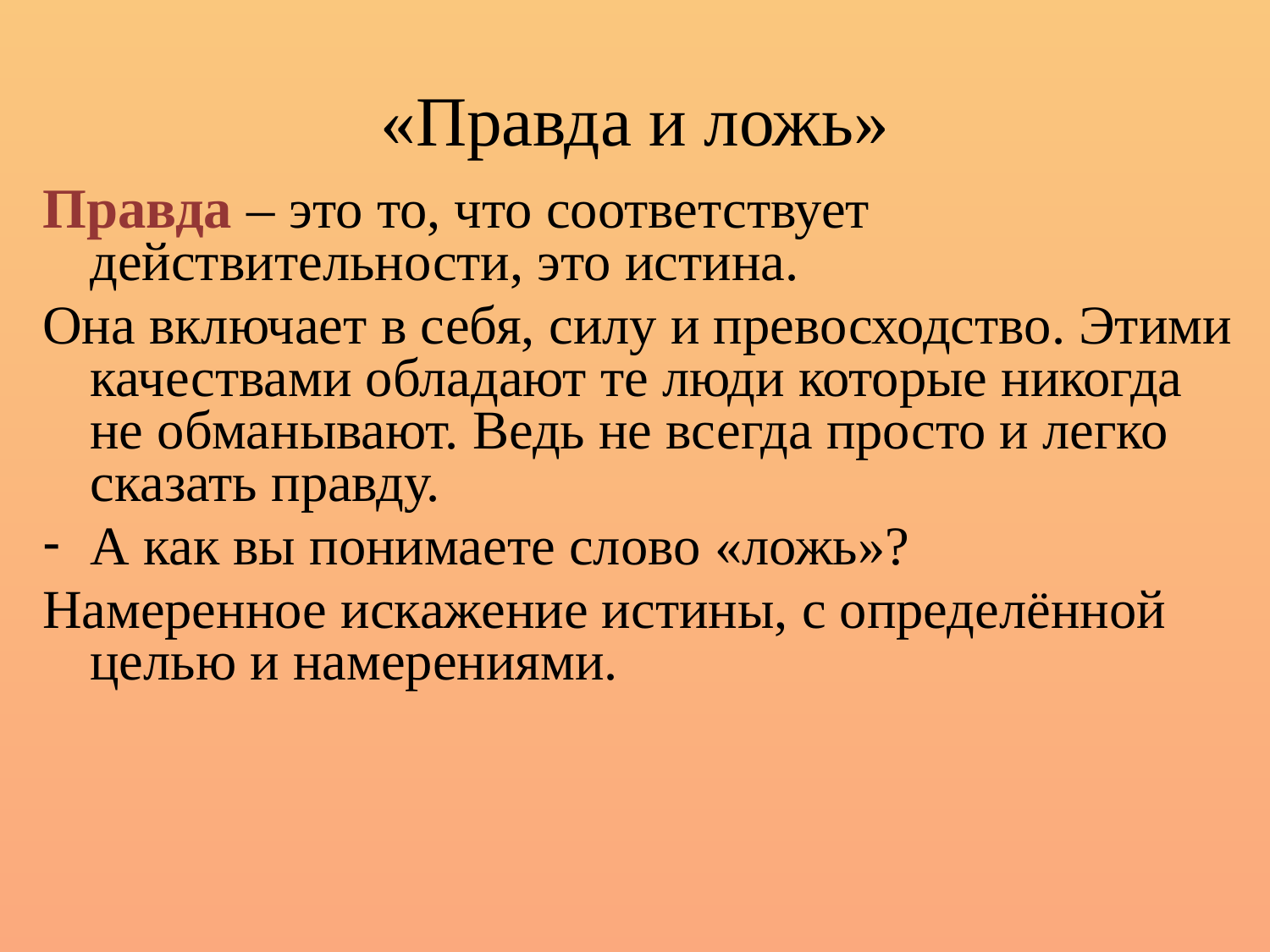

# «Правда и ложь»
Правда – это то, что соответствует  действительности, это истина.
Она включает в себя, силу и превосходство. Этими качествами обладают те люди которые никогда не обманывают. Ведь не всегда просто и легко сказать правду.
А как вы понимаете слово «ложь»?
Намеренное искажение истины, с определённой целью и намерениями.